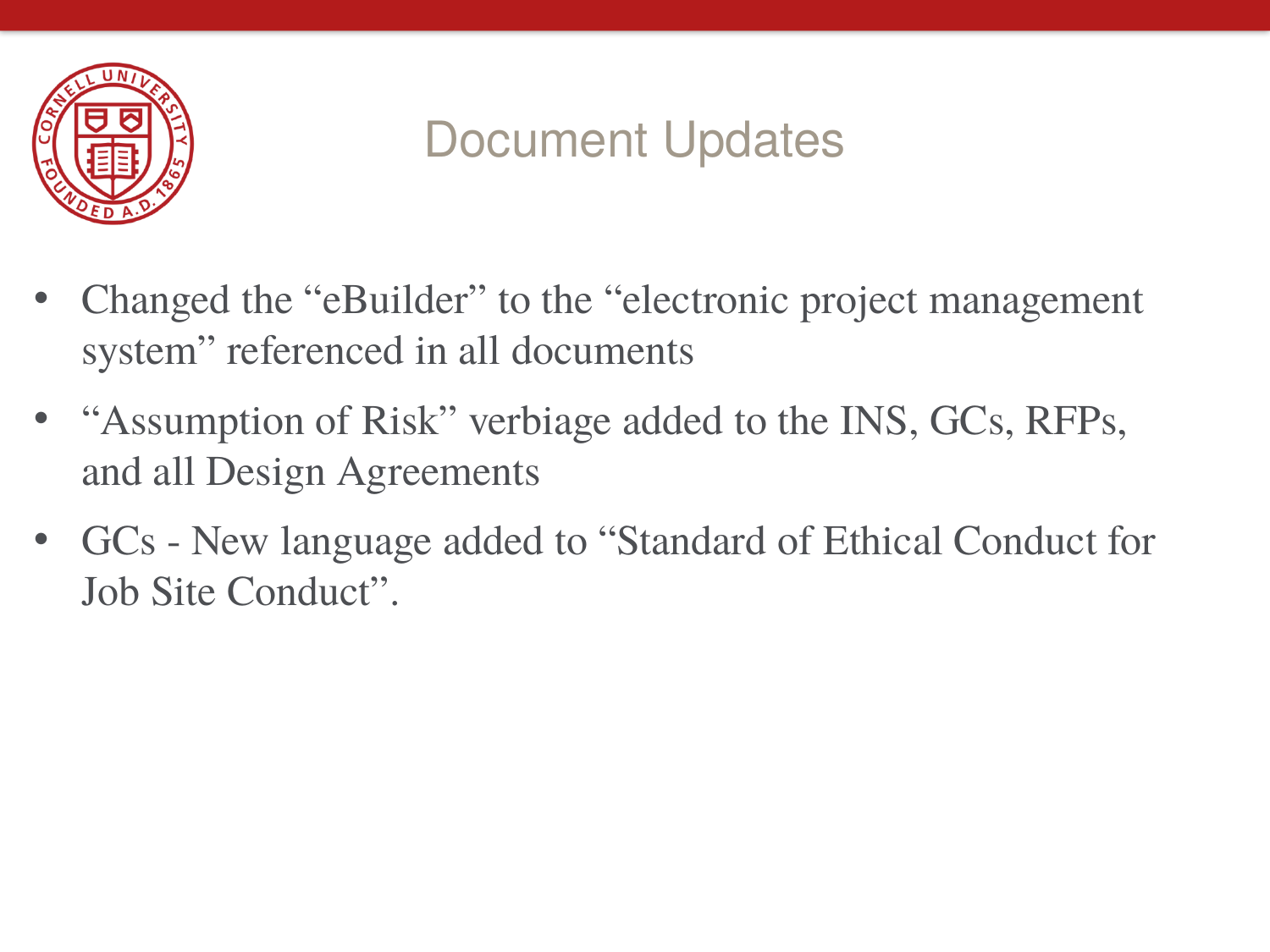

# Document Updates
Changed the “eBuilder” to the “electronic project management system” referenced in all documents
“Assumption of Risk” verbiage added to the INS, GCs, RFPs, and all Design Agreements
GCs - New language added to “Standard of Ethical Conduct for Job Site Conduct”.